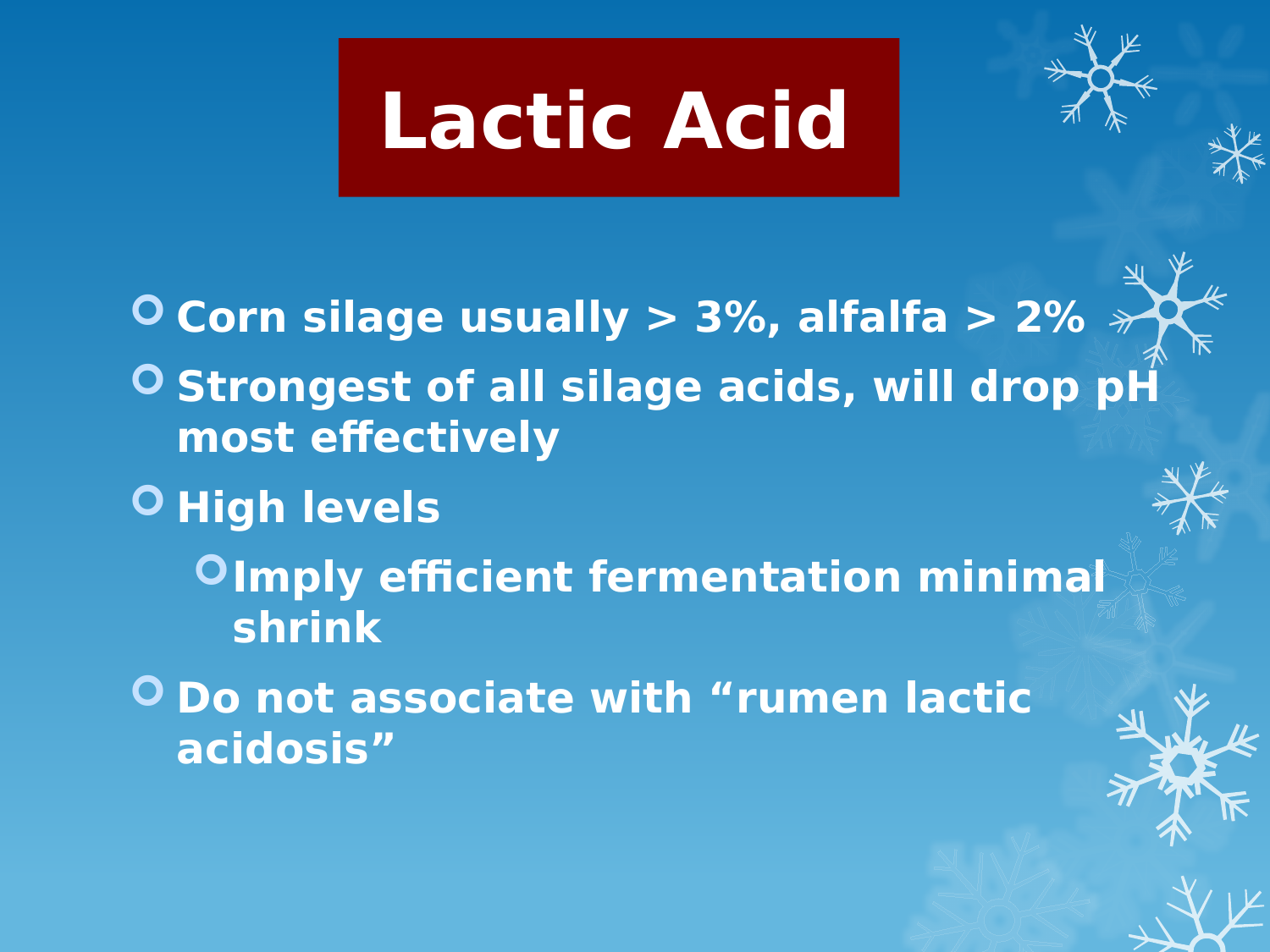

# Lactic Acid
Corn silage usually > 3%, alfalfa > 2%
Strongest of all silage acids, will drop pH most effectively
High levels
Imply efficient fermentation minimal shrink
Do not associate with “rumen lactic acidosis”